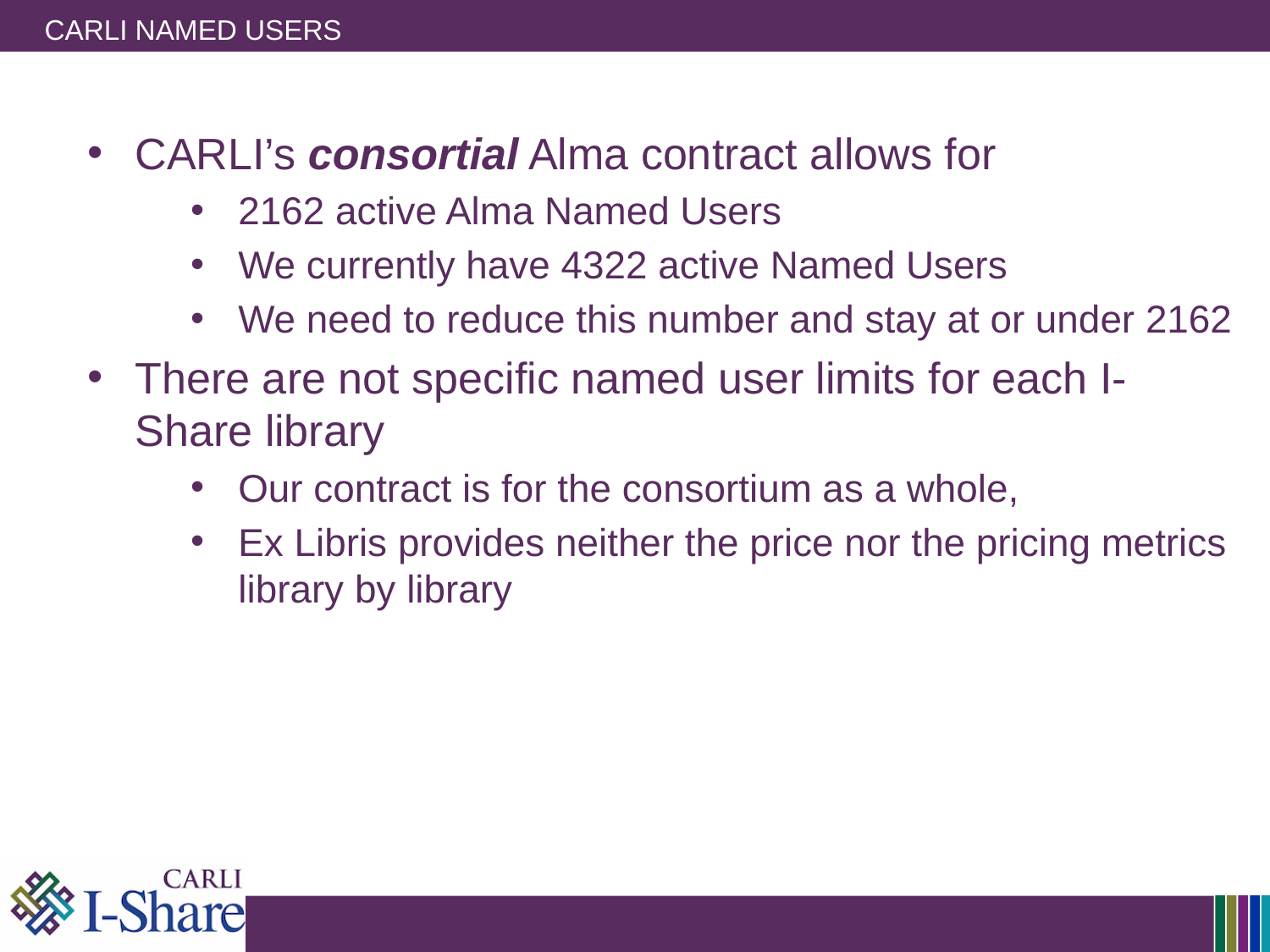

# CARLI Named Users
CARLI’s consortial Alma contract allows for
2162 active Alma Named Users
We currently have 4322 active Named Users
We need to reduce this number and stay at or under 2162
There are not specific named user limits for each I-Share library
Our contract is for the consortium as a whole,
Ex Libris provides neither the price nor the pricing metrics library by library